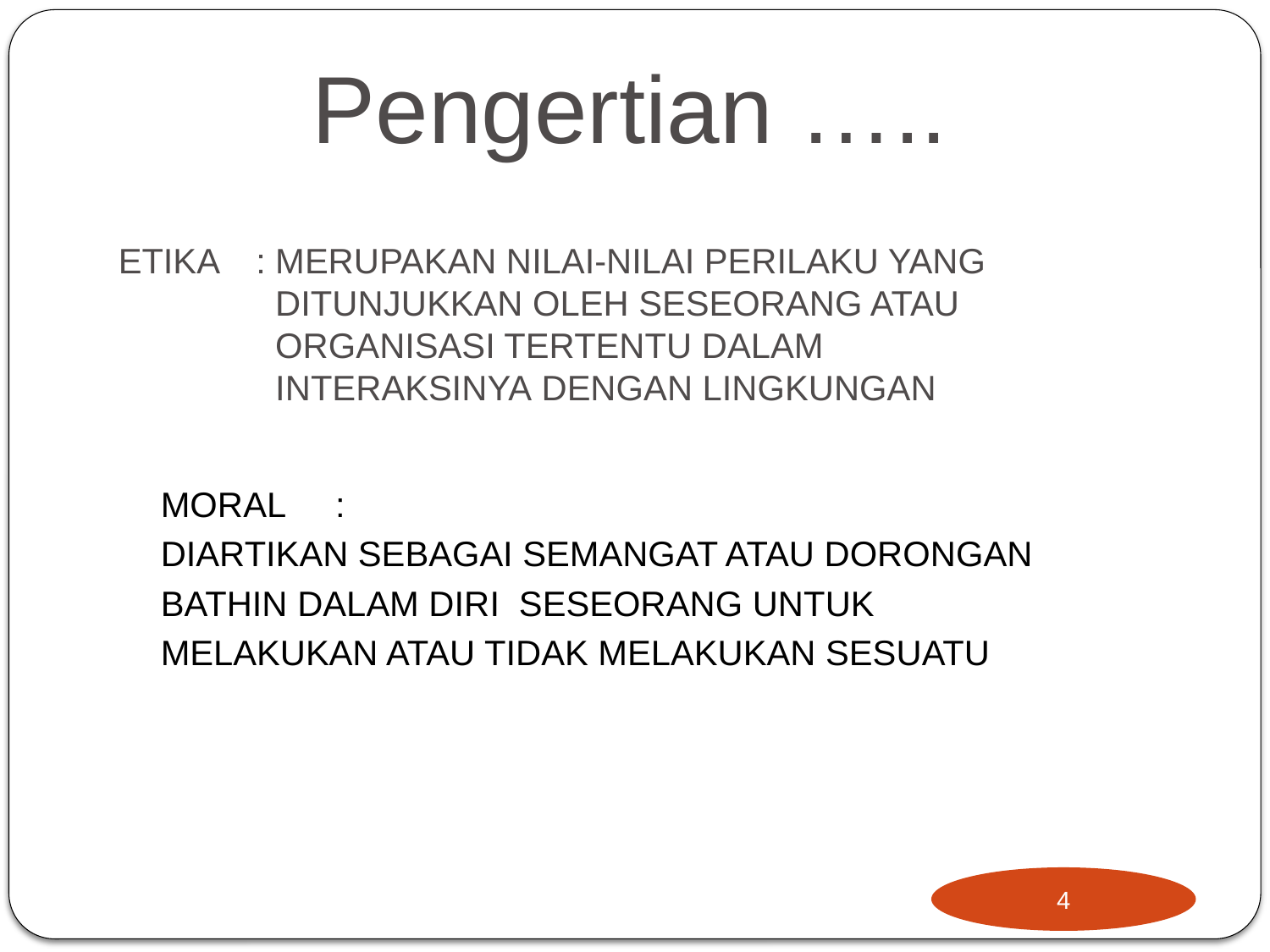

Pengertian …..
# ETIKA	: MERUPAKAN NILAI-NILAI PERILAKU YANG DITUNJUKKAN OLEH SESEORANG ATAU ORGANISASI TERTENTU DALAM INTERAKSINYA DENGAN LINGKUNGAN
MORAL	:
DIARTIKAN SEBAGAI SEMANGAT ATAU DORONGAN
BATHIN DALAM DIRI  SESEORANG UNTUK
MELAKUKAN ATAU TIDAK MELAKUKAN SESUATU
4